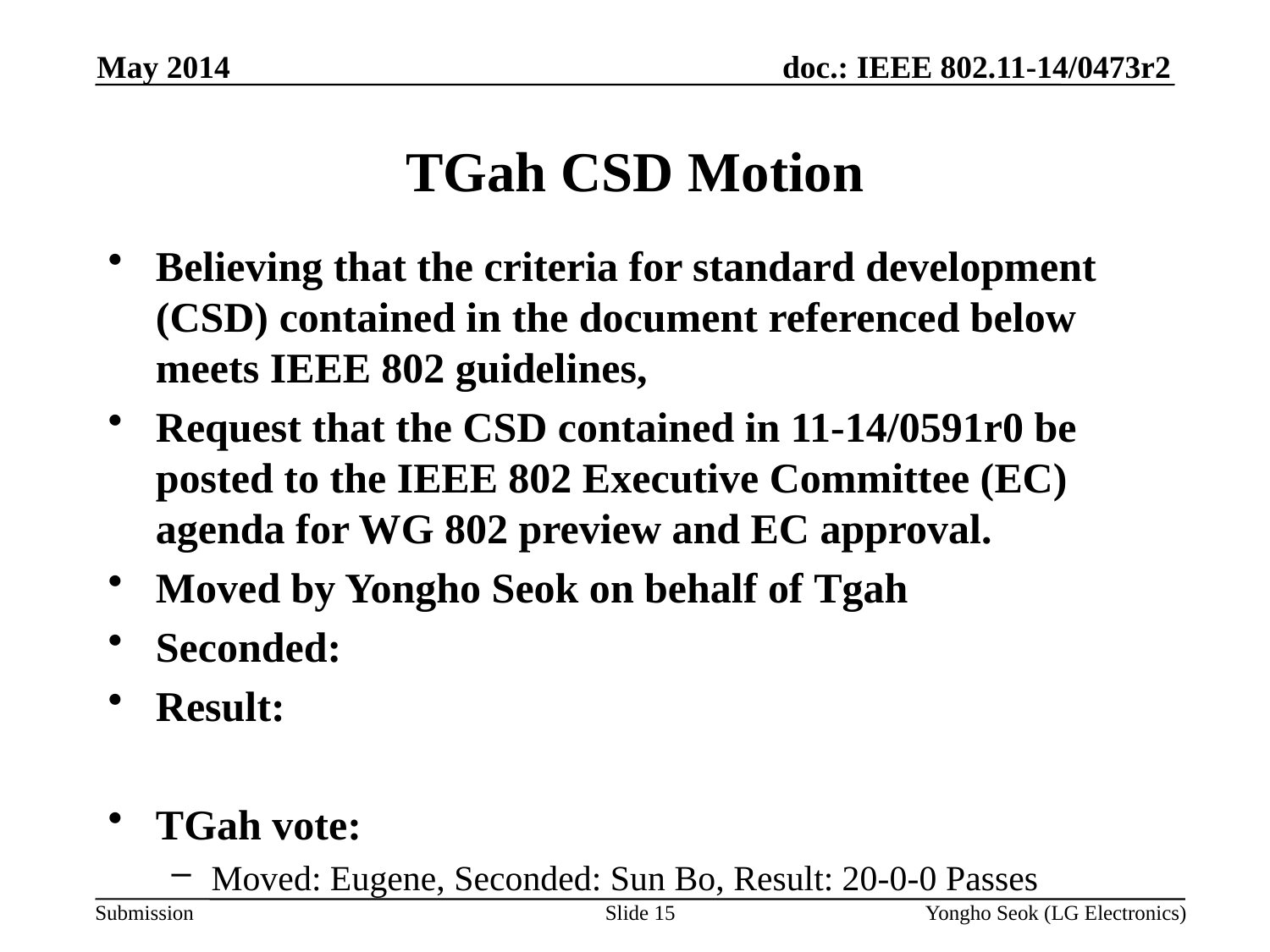

May 2014
# TGah CSD Motion
Believing that the criteria for standard development (CSD) contained in the document referenced below meets IEEE 802 guidelines,
Request that the CSD contained in 11-14/0591r0 be posted to the IEEE 802 Executive Committee (EC) agenda for WG 802 preview and EC approval.
Moved by Yongho Seok on behalf of Tgah
Seconded:
Result:

TGah vote:
Moved: Eugene, Seconded: Sun Bo, Result: 20-0-0 Passes
Slide 15
Yongho Seok (LG Electronics)